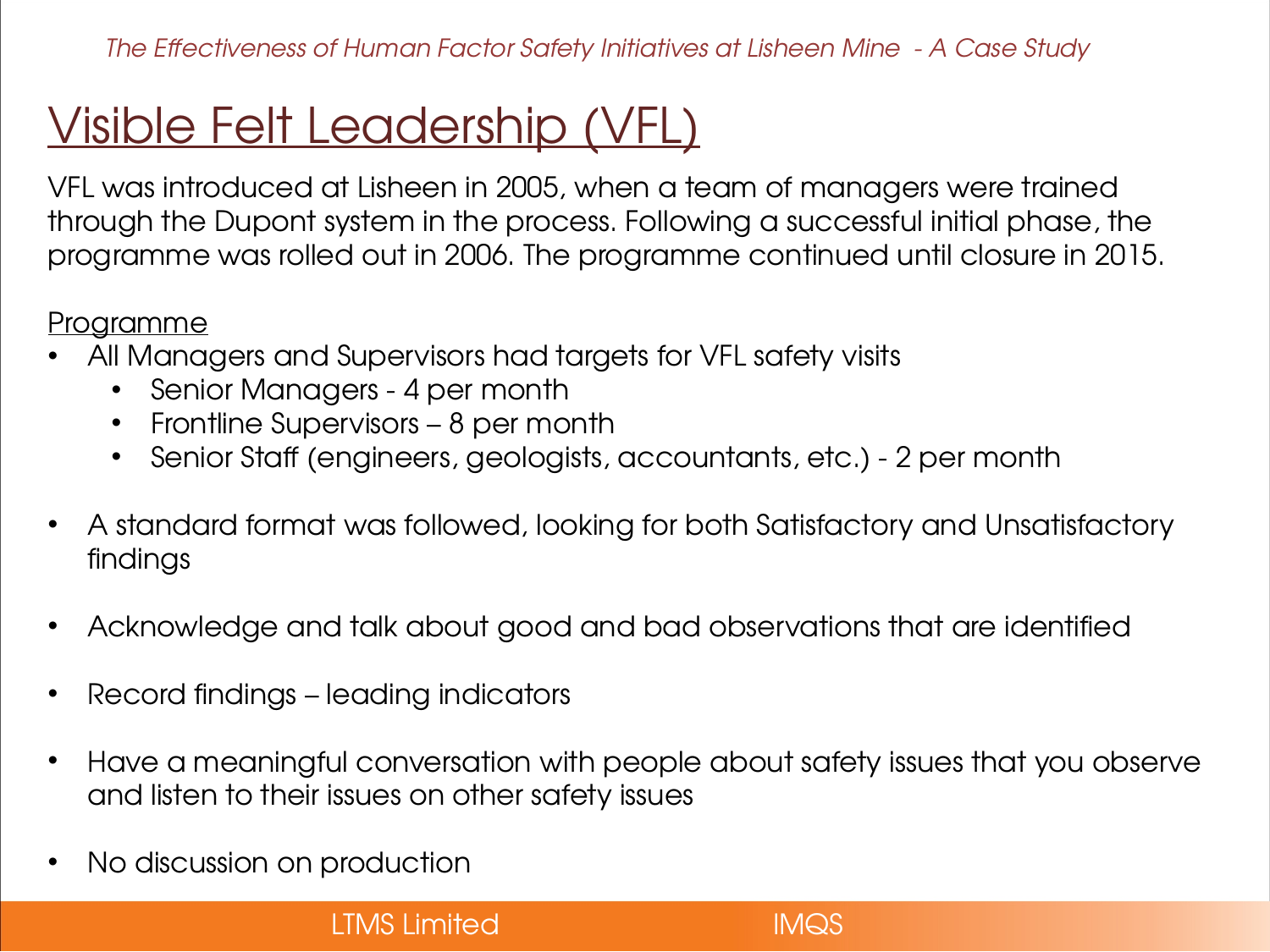

The Effectiveness of Human Factor Safety Initiatives at Lisheen Mine  - A Case Study
Visible Felt Leadership (VFL)
VFL was introduced at Lisheen in 2005, when a team of managers were trained through the Dupont system in the process. Following a successful initial phase, the programme was rolled out in 2006. The programme continued until closure in 2015.

Programme
All Managers and Supervisors had targets for VFL safety visits
Senior Managers - 4 per month
Frontline Supervisors – 8 per month
Senior Staff (engineers, geologists, accountants, etc.) - 2 per month

A standard format was followed, looking for both Satisfactory and Unsatisfactory findings

Acknowledge and talk about good and bad observations that are identified

Record findings – leading indicators

Have a meaningful conversation with people about safety issues that you observe and listen to their issues on other safety issues

No discussion on production

                                   LTMS Limited                                   IMQS